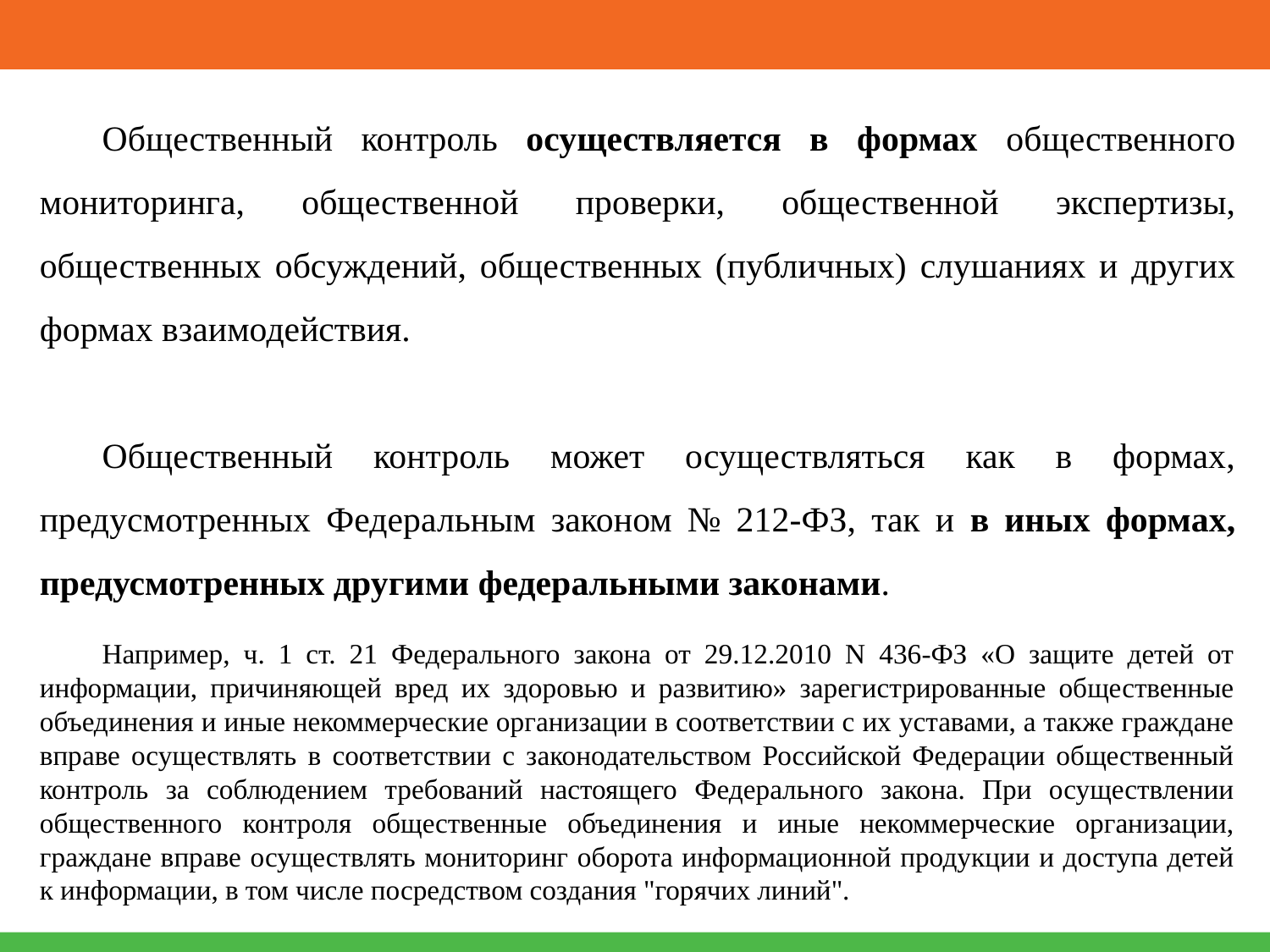

Общественный контроль осуществляется в формах общественного мониторинга, общественной проверки, общественной экспертизы, общественных обсуждений, общественных (публичных) слушаниях и других формах взаимодействия.

Общественный контроль может осуществляться как в формах, предусмотренных Федеральным законом № 212-ФЗ, так и в иных формах, предусмотренных другими федеральными законами.

Например, ч. 1 ст. 21 Федерального закона от 29.12.2010 N 436-ФЗ «О защите детей от информации, причиняющей вред их здоровью и развитию» зарегистрированные общественные объединения и иные некоммерческие организации в соответствии с их уставами, а также граждане вправе осуществлять в соответствии с законодательством Российской Федерации общественный контроль за соблюдением требований настоящего Федерального закона. При осуществлении общественного контроля общественные объединения и иные некоммерческие организации, граждане вправе осуществлять мониторинг оборота информационной продукции и доступа детей к информации, в том числе посредством создания "горячих линий".